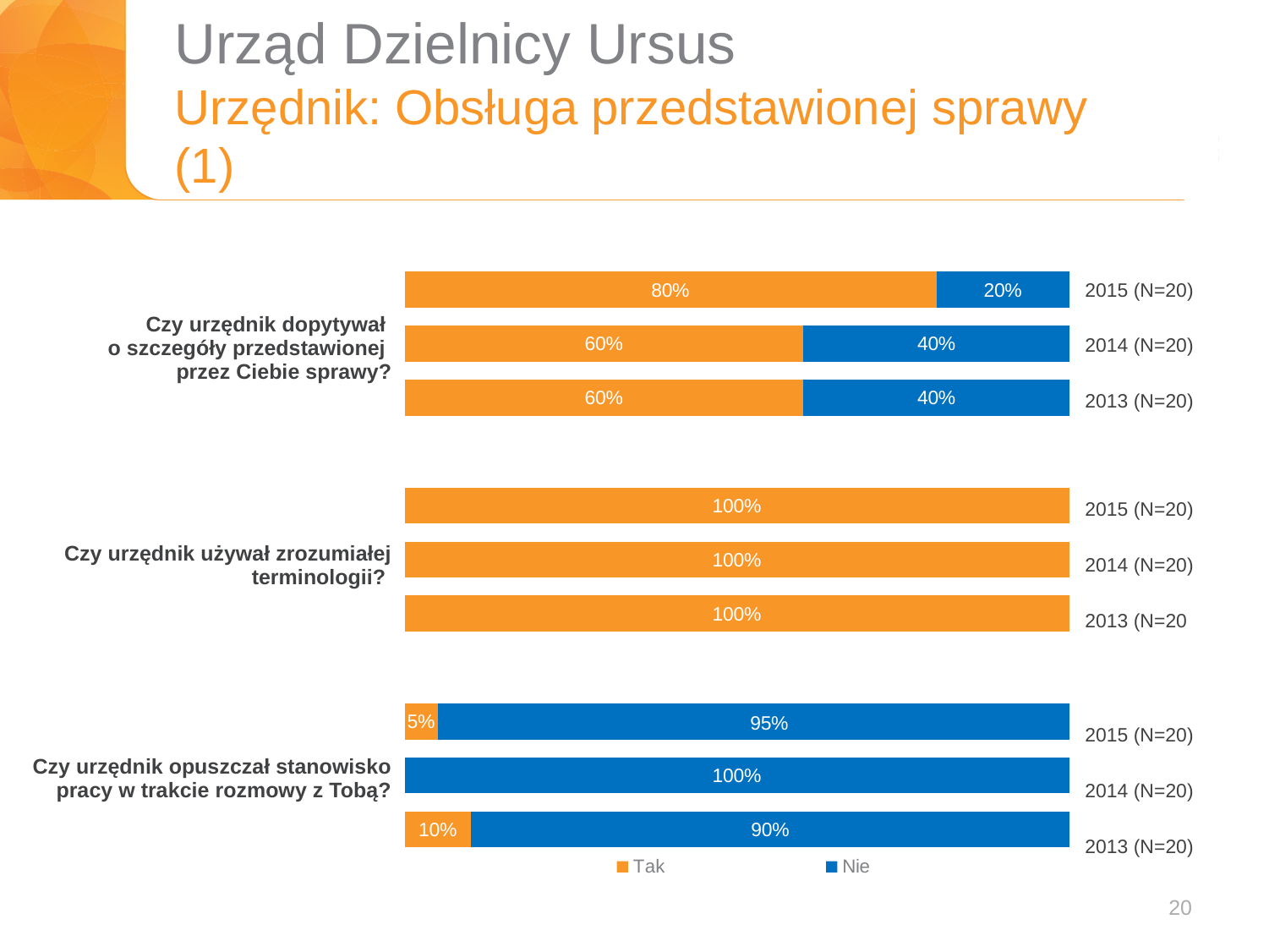

# Urząd Dzielnicy Ursus Urzędnik: Obsługa przedstawionej sprawy (1)

### Chart

| Category | Tak | Nie |
|---|---|---|
| Czy urzędnik upewnił się, że zrozumiałeś jego /jej wyjaśnienia | 0.8 | 0.2 |
|  | 0.6000000000000001 | 0.4 |
|  | 0.6000000000000001 | 0.4 |
|  | None | None |
| Czy urzędnik używał zrozumiałej terminologii? | 1.0 | None |
|  | 1.0 | None |
|  | 1.0 | None |
| Czy urzędnik opuszczał stanowisko pracy podczas rozmowy z Tobą | None | None |
2015 (N=20)

2014 (N=20)

2013 (N=20)

| Czy urzędnik dopytywał o szczegóły przedstawionej przez Ciebie sprawy? |
| --- |
| Czy urzędnik używał zrozumiałej terminologii? |
| Czy urzędnik opuszczał stanowisko pracy w trakcie rozmowy z Tobą? |
2015 (N=20)

2014 (N=20)

2013 (N=20
2015 (N=20)

2014 (N=20)

2013 (N=20)

20